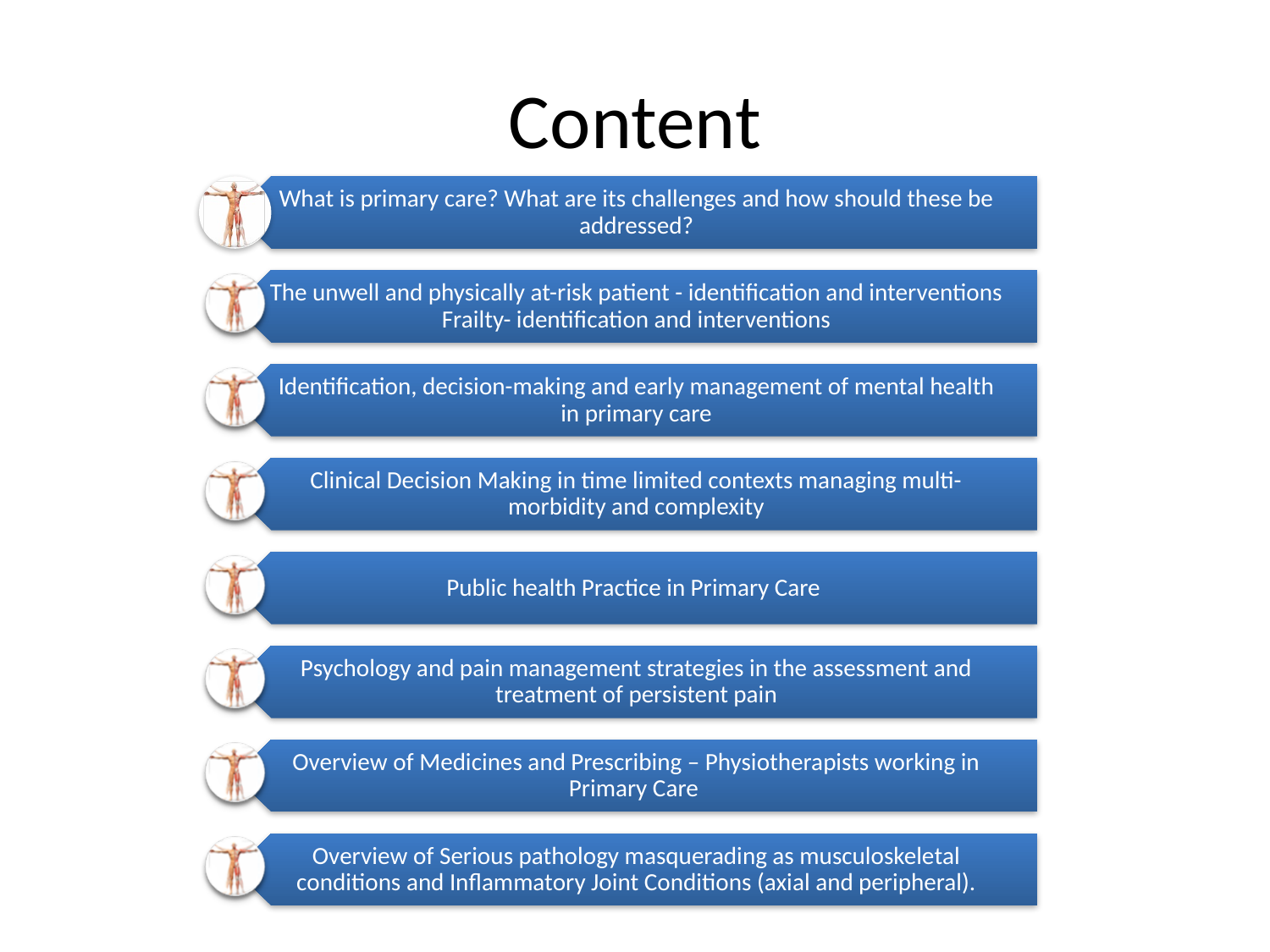

# Content
What is primary care? What are its challenges and how should these be addressed?
The unwell and physically at-risk patient - identification and interventions Frailty- identification and interventions
Identification, decision-making and early management of mental health in primary care
Clinical Decision Making in time limited contexts managing multi-morbidity and complexity
Public health Practice in Primary Care
Psychology and pain management strategies in the assessment and treatment of persistent pain
Overview of Medicines and Prescribing – Physiotherapists working in Primary Care
Overview of Serious pathology masquerading as musculoskeletal conditions and Inflammatory Joint Conditions (axial and peripheral).